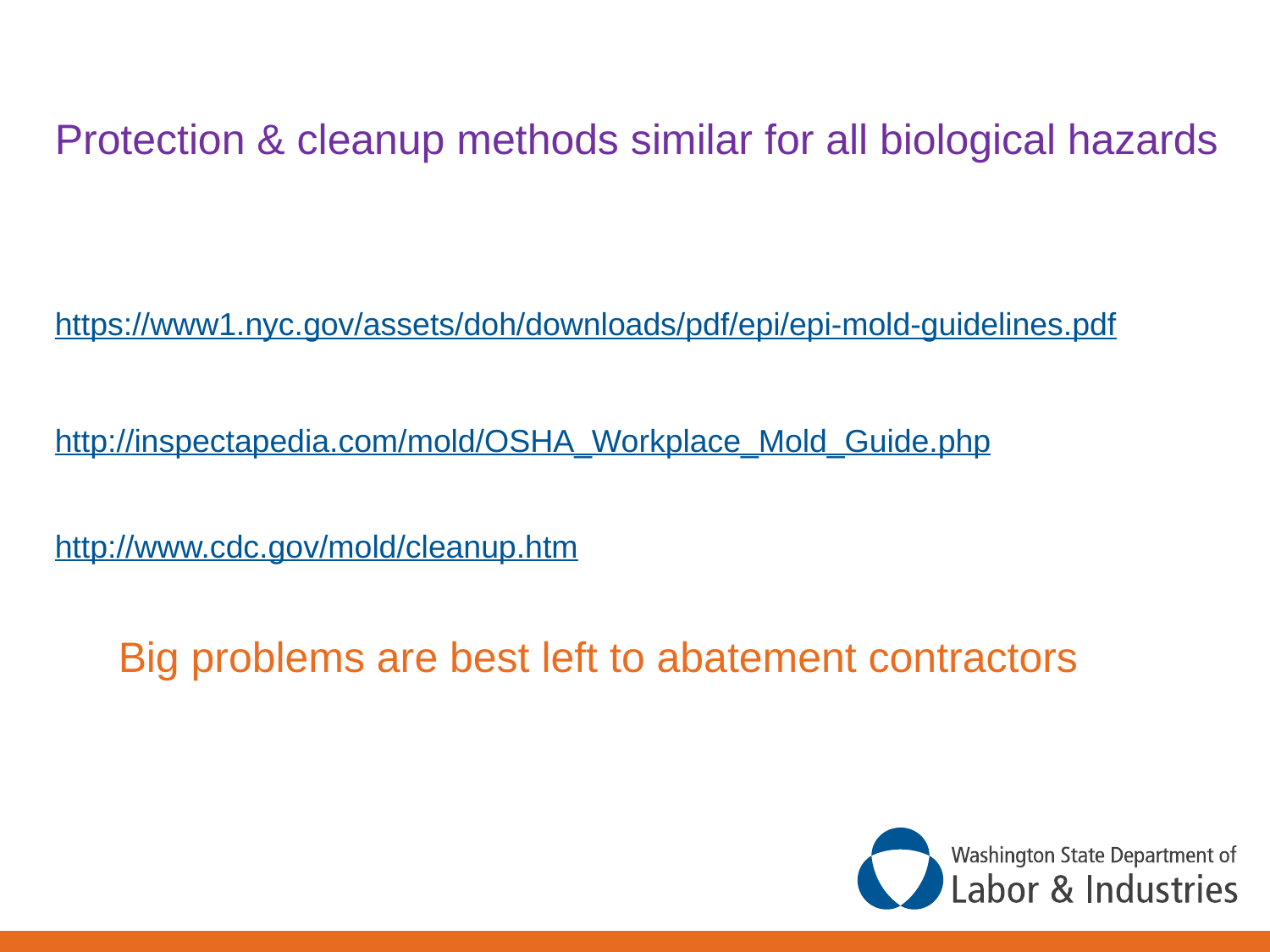

Protection & cleanup methods similar for all biological hazards
https://www1.nyc.gov/assets/doh/downloads/pdf/epi/epi-mold-guidelines.pdf
http://inspectapedia.com/mold/OSHA_Workplace_Mold_Guide.php
http://www.cdc.gov/mold/cleanup.htm
Big problems are best left to abatement contractors